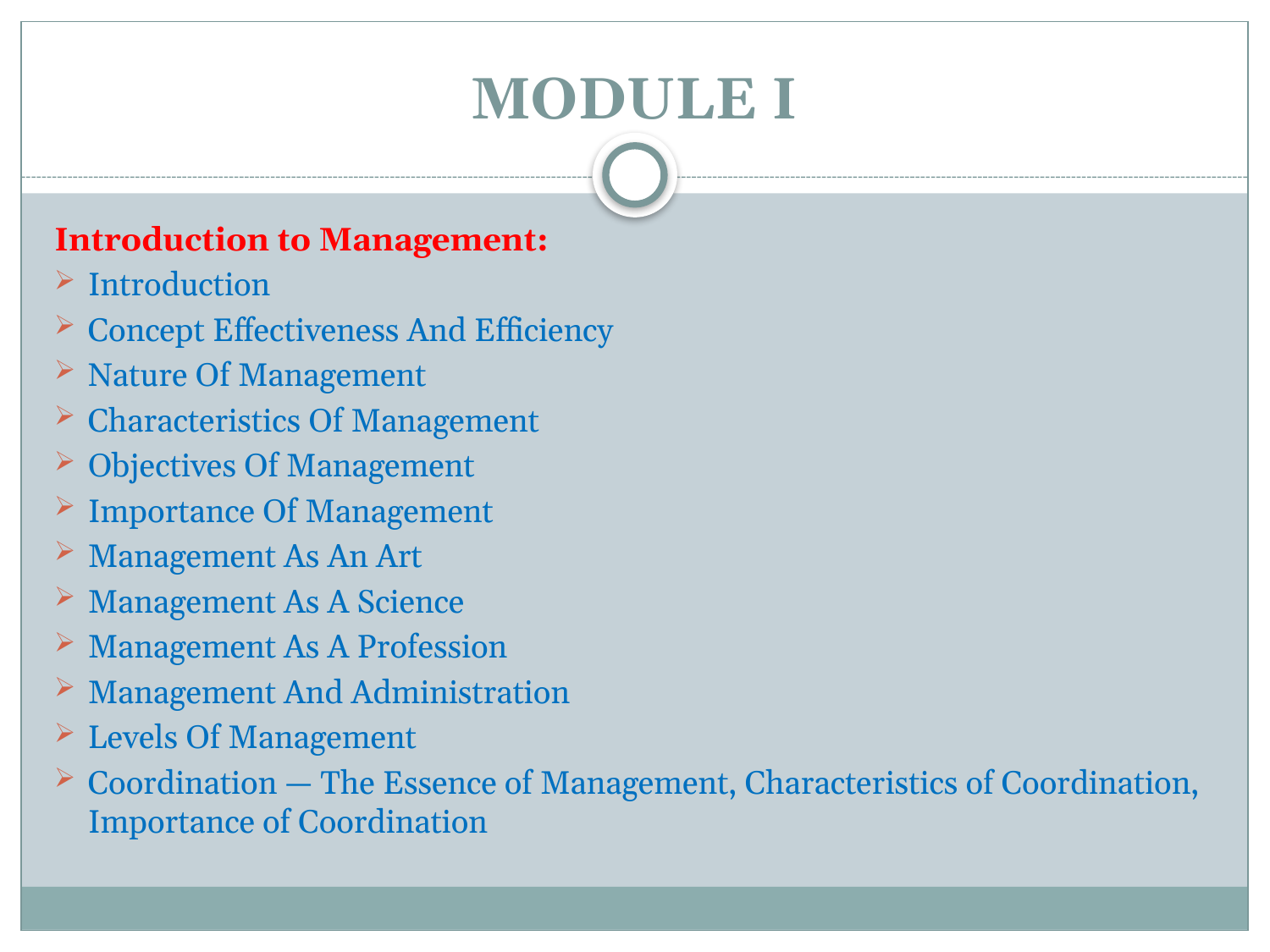

# MODULE I
Introduction to Management:
Introduction
Concept Effectiveness And Efficiency
Nature Of Management
Characteristics Of Management
Objectives Of Management
Importance Of Management
Management As An Art
Management As A Science
Management As A Profession
Management And Administration
Levels Of Management
Coordination — The Essence of Management, Characteristics of Coordination, Importance of Coordination